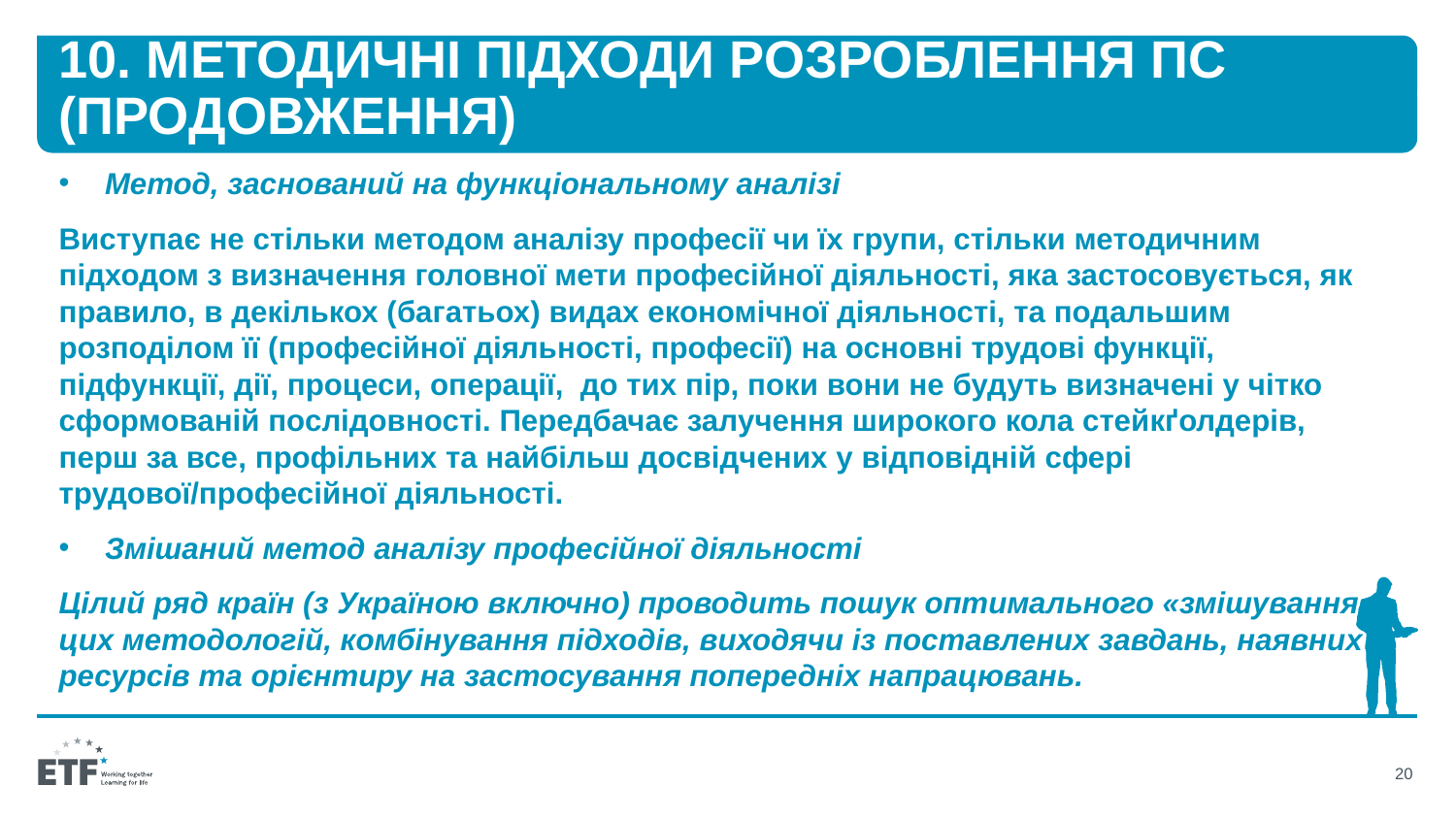

# 10. Методичні підходи розроблення ПС (продовження)
Метод, заснований на функціональному аналізі
Виступає не стільки методом аналізу професії чи їх групи, стільки методичним підходом з визначення головної мети професійної діяльності, яка застосовується, як правило, в декількох (багатьох) видах економічної діяльності, та подальшим розподілом її (професійної діяльності, професії) на основні трудові функції, підфункції, дії, процеси, операції,  до тих пір, поки вони не будуть визначені у чітко сформованій послідовності. Передбачає залучення широкого кола стейкґолдерів, перш за все, профільних та найбільш досвідчених у відповідній сфері трудової/професійної діяльності.
Змішаний метод аналізу професійної діяльності
Цілий ряд країн (з Україною включно) проводить пошук оптимального «змішування» цих методологій, комбінування підходів, виходячи із поставлених завдань, наявних ресурсів та орієнтиру на застосування попередніх напрацювань.
20